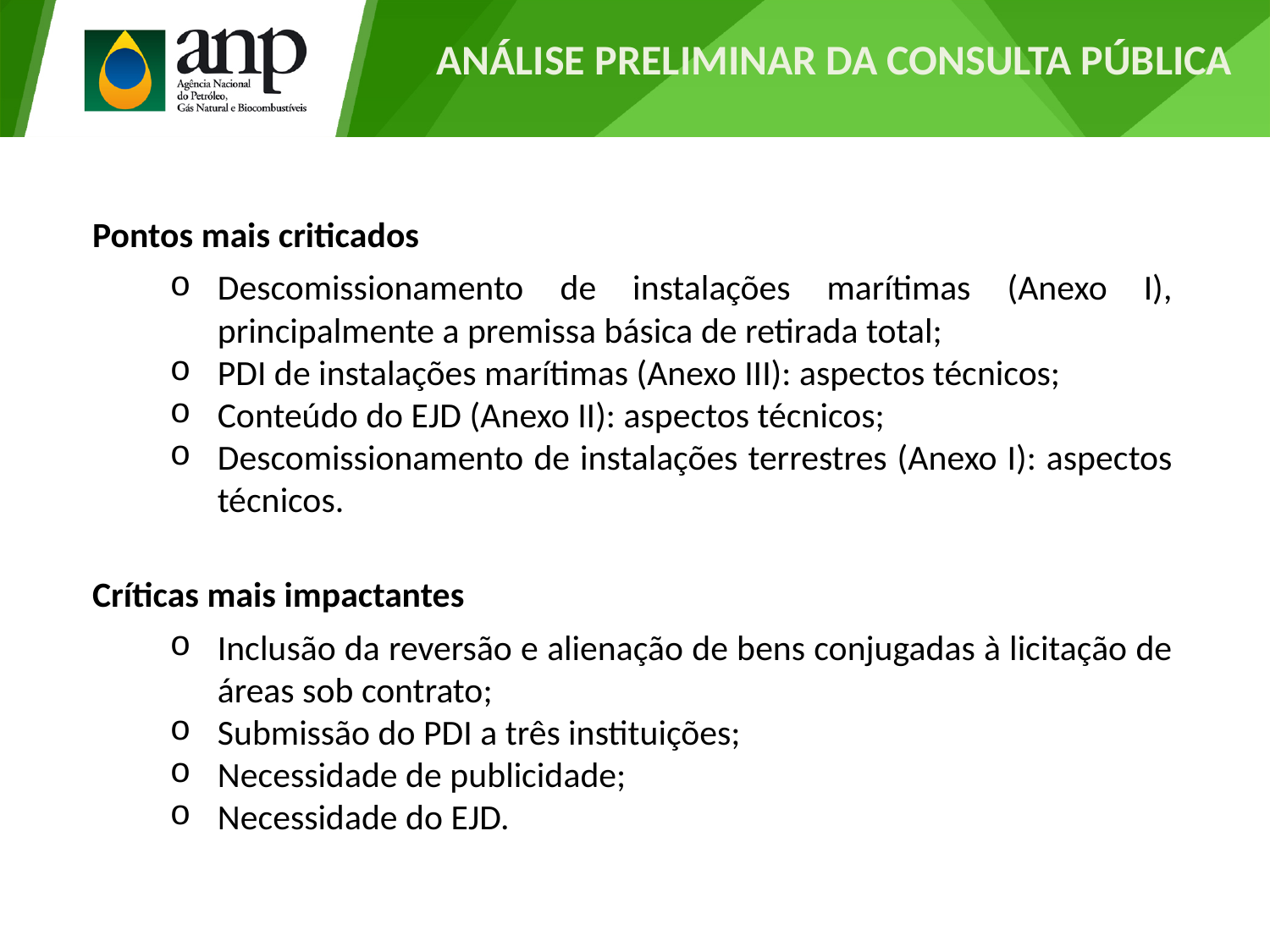

ANÁLISE PRELIMINAR DA CONSULTA PÚBLICA
Pontos mais criticados
Descomissionamento de instalações marítimas (Anexo I), principalmente a premissa básica de retirada total;
PDI de instalações marítimas (Anexo III): aspectos técnicos;
Conteúdo do EJD (Anexo II): aspectos técnicos;
Descomissionamento de instalações terrestres (Anexo I): aspectos técnicos.

Críticas mais impactantes
Inclusão da reversão e alienação de bens conjugadas à licitação de áreas sob contrato;
Submissão do PDI a três instituições;
Necessidade de publicidade;
Necessidade do EJD.